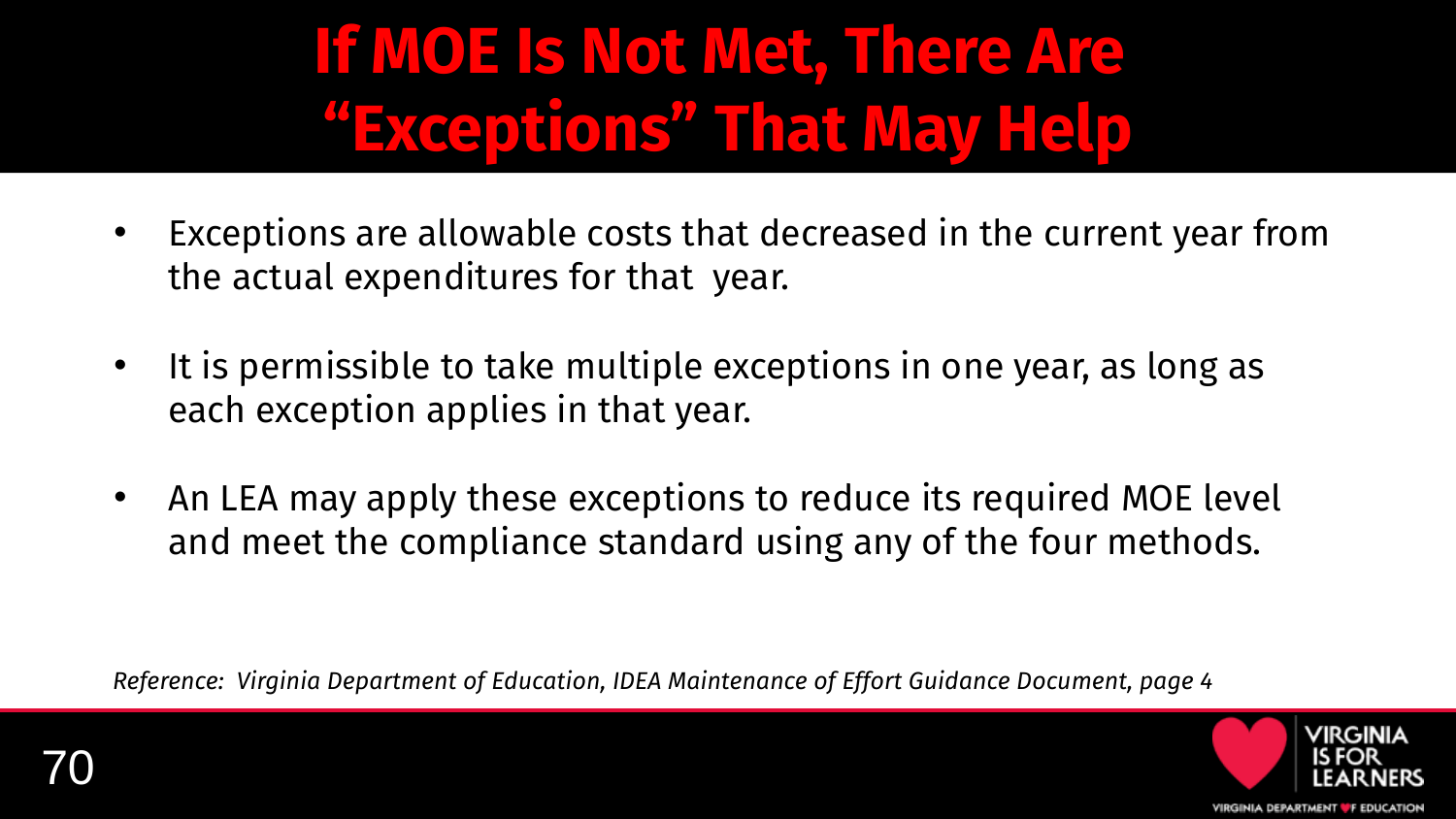

If MOE Is Not Met, There Are
“Exceptions” That May Help
Exceptions are allowable costs that decreased in the current year from the actual expenditures for that  year.
It is permissible to take multiple exceptions in one year, as long as each exception applies in that year.
An LEA may apply these exceptions to reduce its required MOE level and meet the compliance standard using any of the four methods.
Reference:  Virginia Department of Education, IDEA Maintenance of Effort Guidance Document, page 4